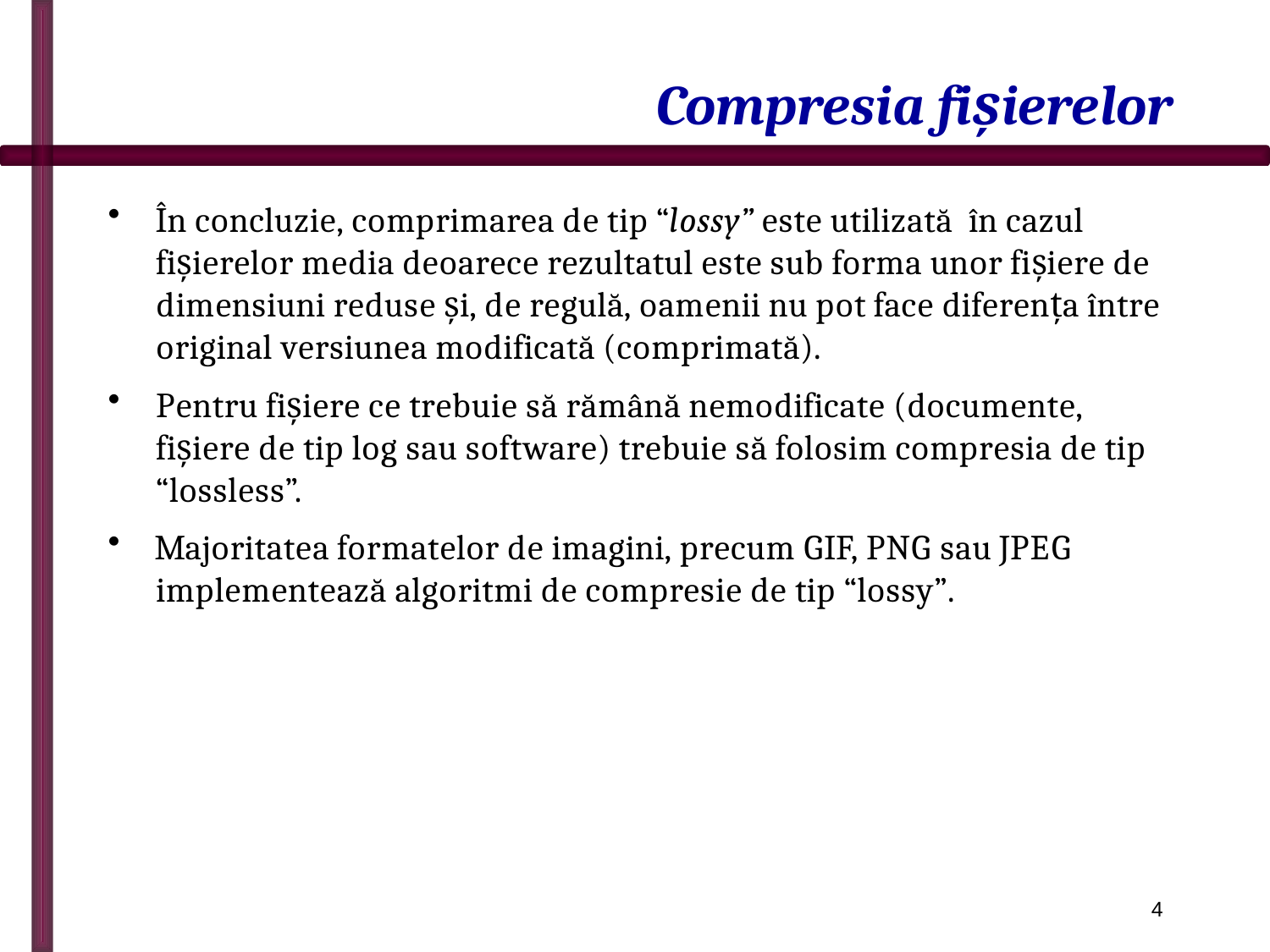

# Compresia fișierelor
În concluzie, comprimarea de tip “lossy” este utilizată  în cazul fișierelor media deoarece rezultatul este sub forma unor fișiere de dimensiuni reduse și, de regulă, oamenii nu pot face diferența între original versiunea modificată (comprimată).
Pentru fișiere ce trebuie să rămână nemodificate (documente, fișiere de tip log sau software) trebuie să folosim compresia de tip “lossless”.
Majoritatea formatelor de imagini, precum GIF, PNG sau JPEG implementează algoritmi de compresie de tip “lossy”.